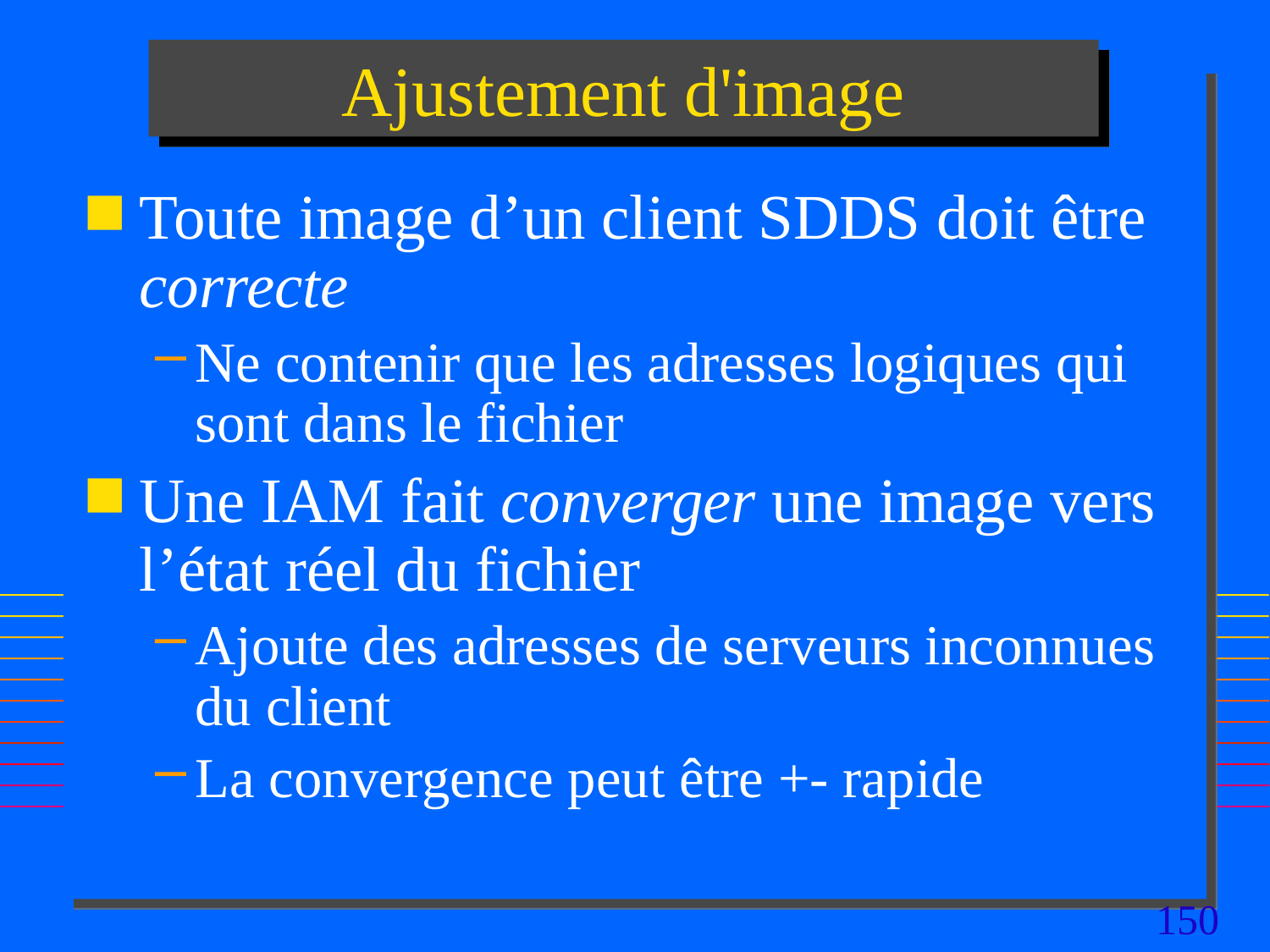

# Ajustement d'image
Toute image d’un client SDDS doit être correcte
Ne contenir que les adresses logiques qui sont dans le fichier
Une IAM fait converger une image vers l’état réel du fichier
Ajoute des adresses de serveurs inconnues du client
La convergence peut être +- rapide